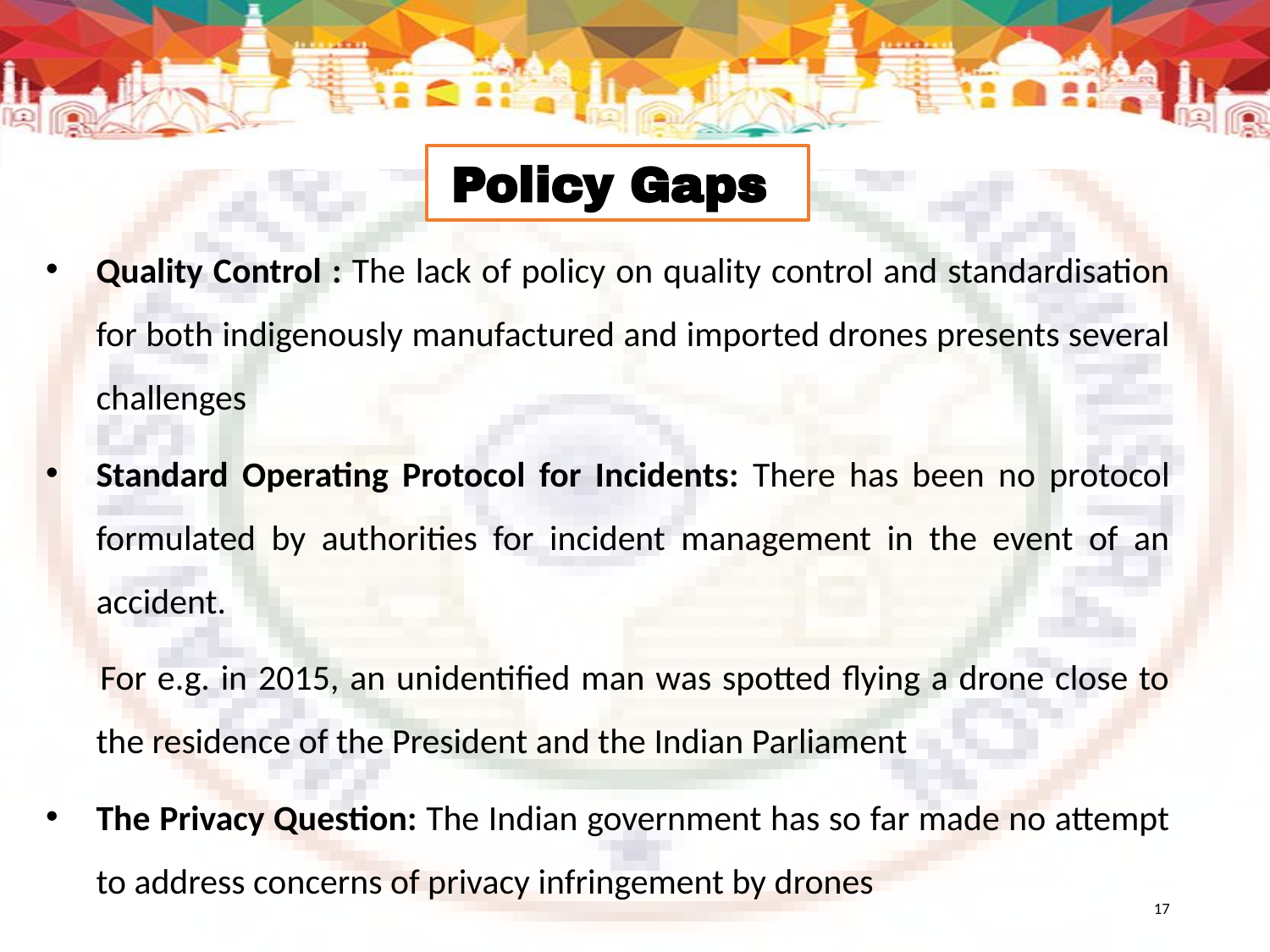

Policy Gaps
Quality Control : The lack of policy on quality control and standardisation for both indigenously manufactured and imported drones presents several challenges
Standard Operating Protocol for Incidents: There has been no protocol formulated by authorities for incident management in the event of an accident.
     For e.g. in 2015, an unidentified man was spotted flying a drone close to the residence of the President and the Indian Parliament
The Privacy Question: The Indian government has so far made no attempt to address concerns of privacy infringement by drones
17